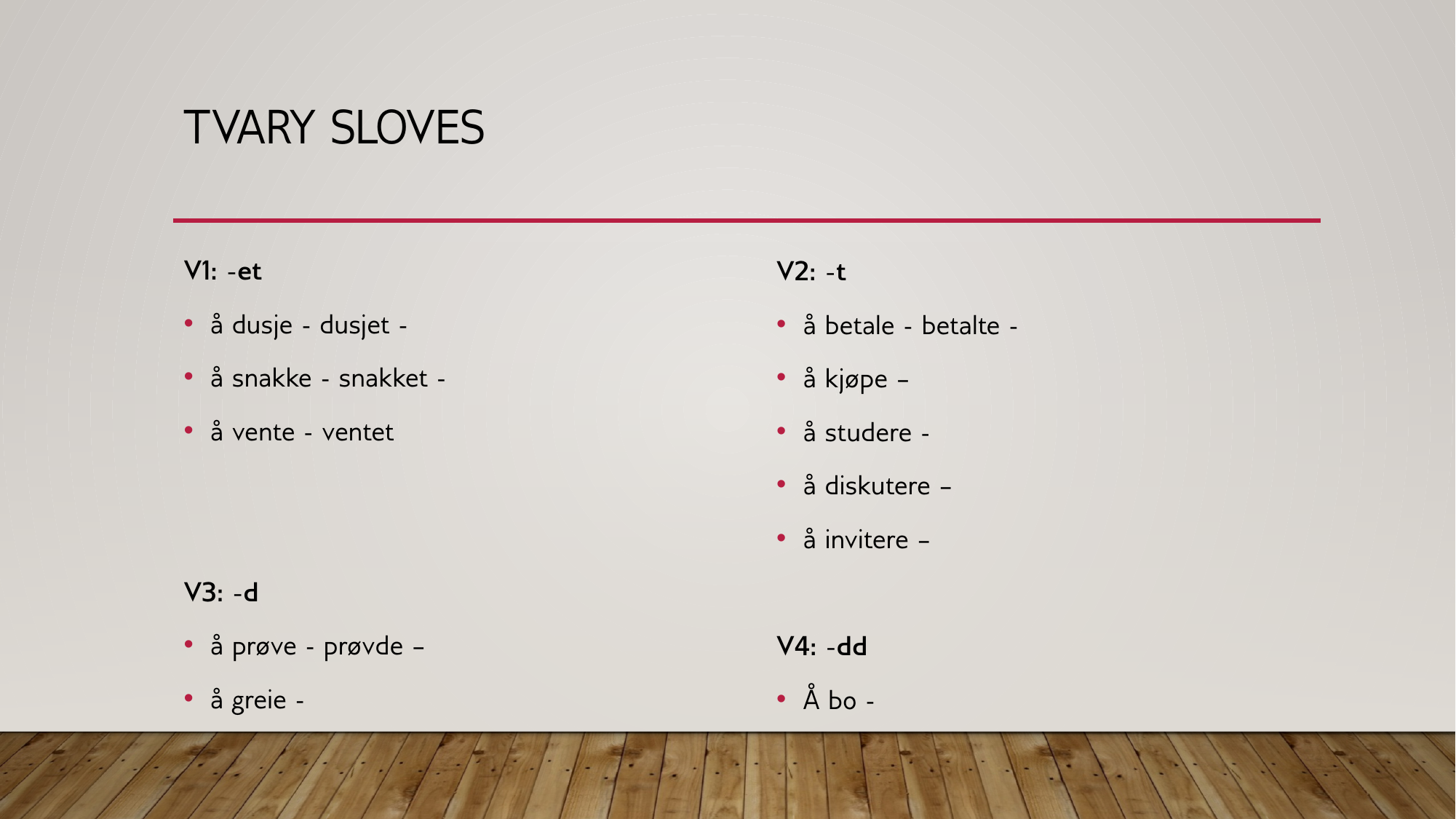

# Tvary sloves
V1: -et
å dusje - dusjet -
å snakke - snakket -
å vente - ventet

V3: -d
å prøve - prøvde –
å greie -
V2: -t
å betale - betalte -
å kjøpe –
å studere -
å diskutere –
å invitere –

V4: -dd
Å bo -